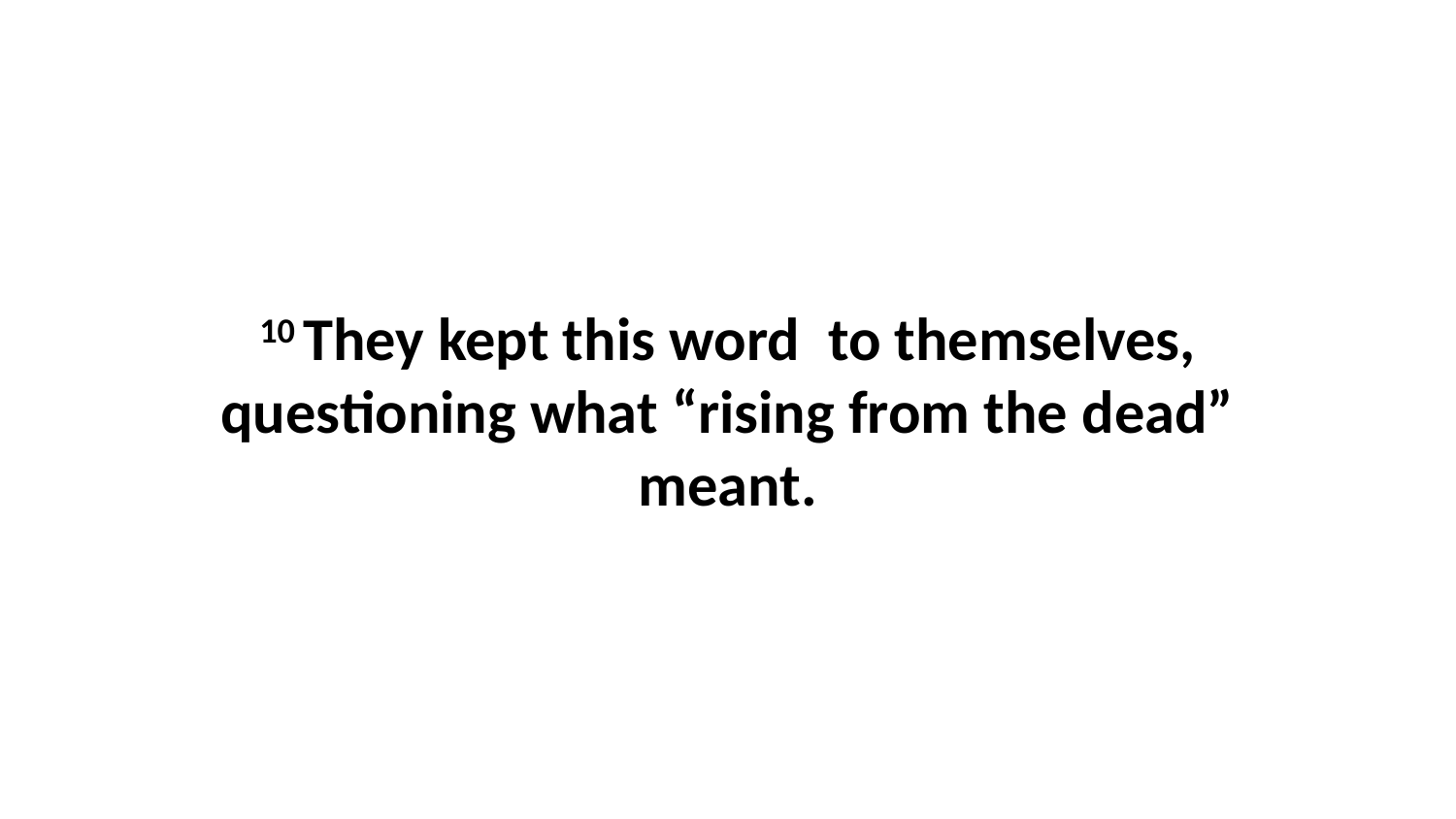

10 They kept this word  to themselves, questioning what “rising from the dead” meant.